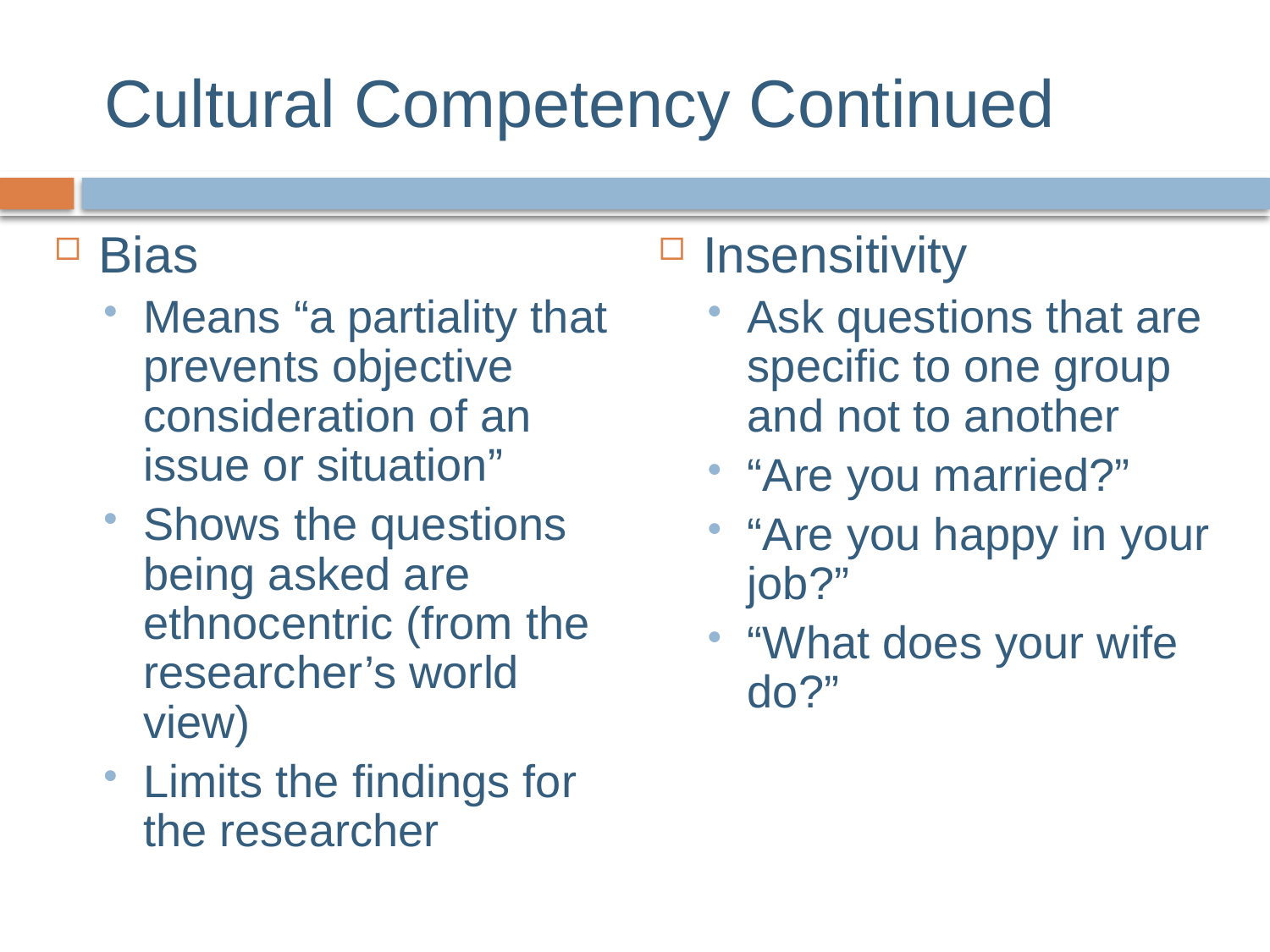

# Cultural Competency Continued
Bias
Means “a partiality that prevents objective consideration of an issue or situation”
Shows the questions being asked are ethnocentric (from the researcher’s world view)
Limits the findings for the researcher
Insensitivity
Ask questions that are specific to one group and not to another
“Are you married?”
“Are you happy in your job?”
“What does your wife do?”